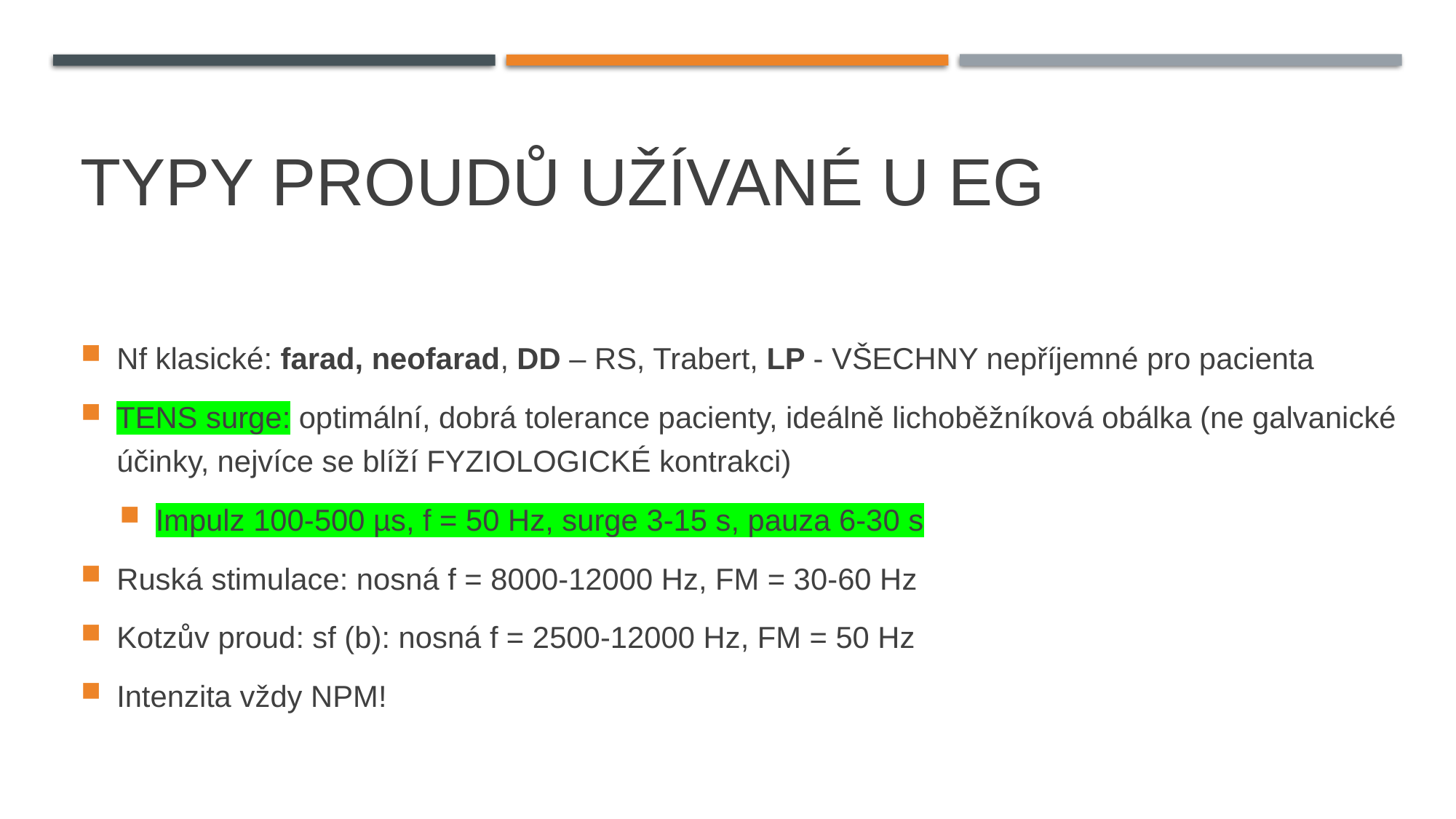

# Typy proudů UŽÍVANÉ U EG
Nf klasické: farad, neofarad, DD – RS, Trabert, LP - VŠECHNY nepříjemné pro pacienta
TENS surge: optimální, dobrá tolerance pacienty, ideálně lichoběžníková obálka (ne galvanické účinky, nejvíce se blíží FYZIOLOGICKÉ kontrakci)
Impulz 100-500 µs, f = 50 Hz, surge 3-15 s, pauza 6-30 s
Ruská stimulace: nosná f = 8000-12000 Hz, FM = 30-60 Hz
Kotzův proud: sf (b): nosná f = 2500-12000 Hz, FM = 50 Hz
Intenzita vždy NPM!